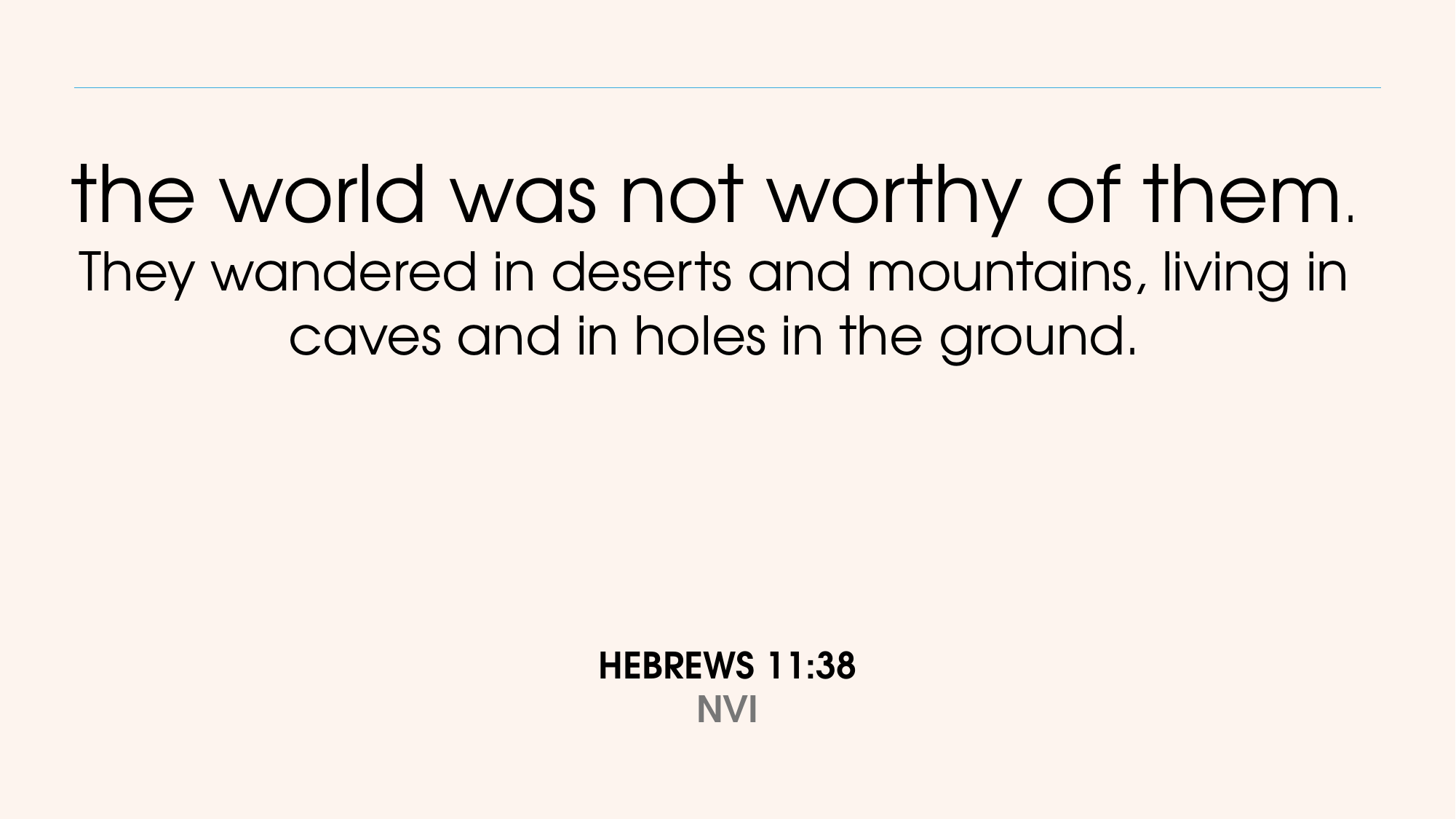

the world was not worthy of them. They wandered in deserts and mountains, living in caves and in holes in the ground.
HEBREWS 11:38
NVI